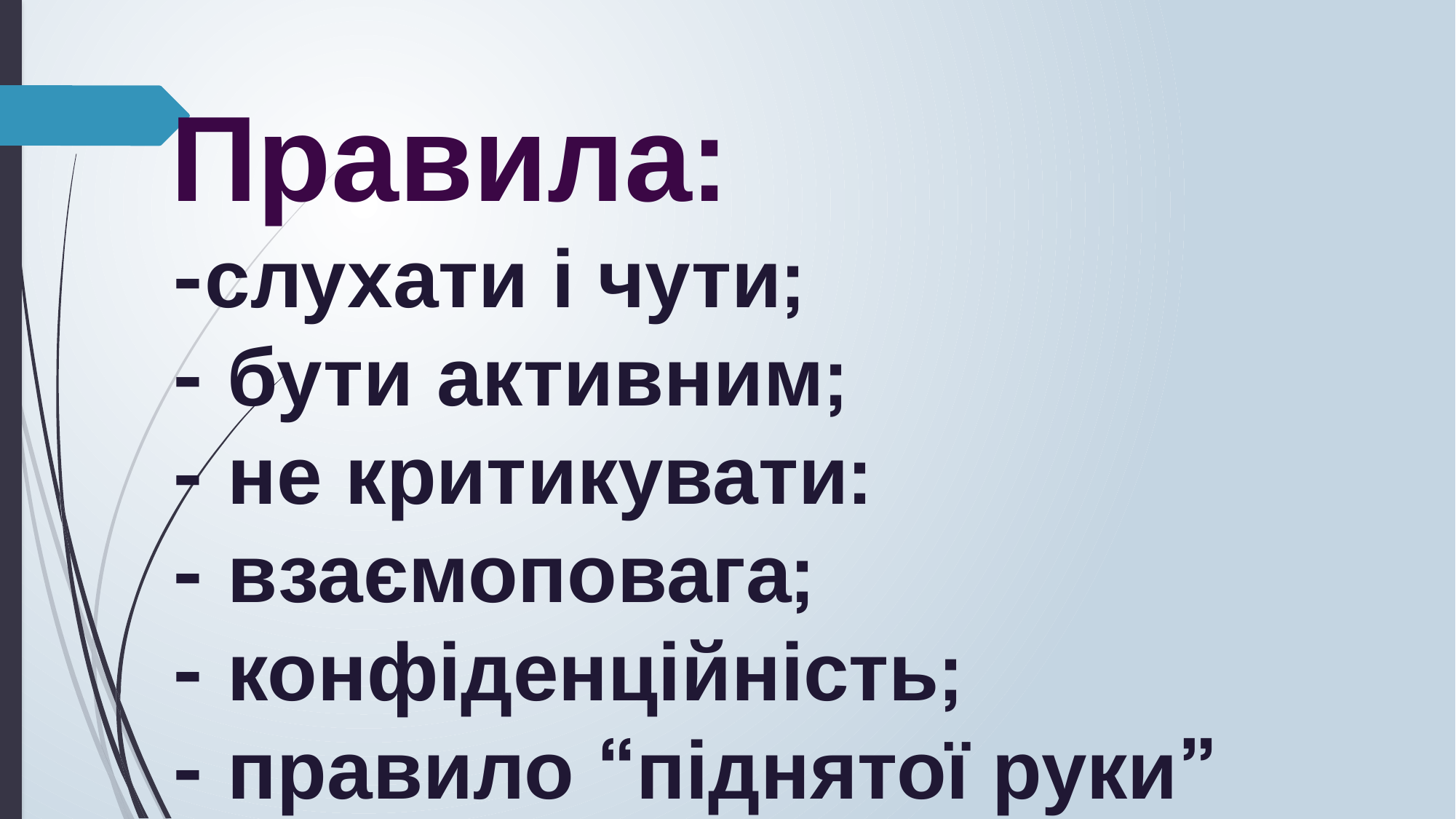

# Правила: -слухати і чути; - бути активним; - не критикувати: - взаємоповага; - конфіденційність; - правило “піднятої руки”